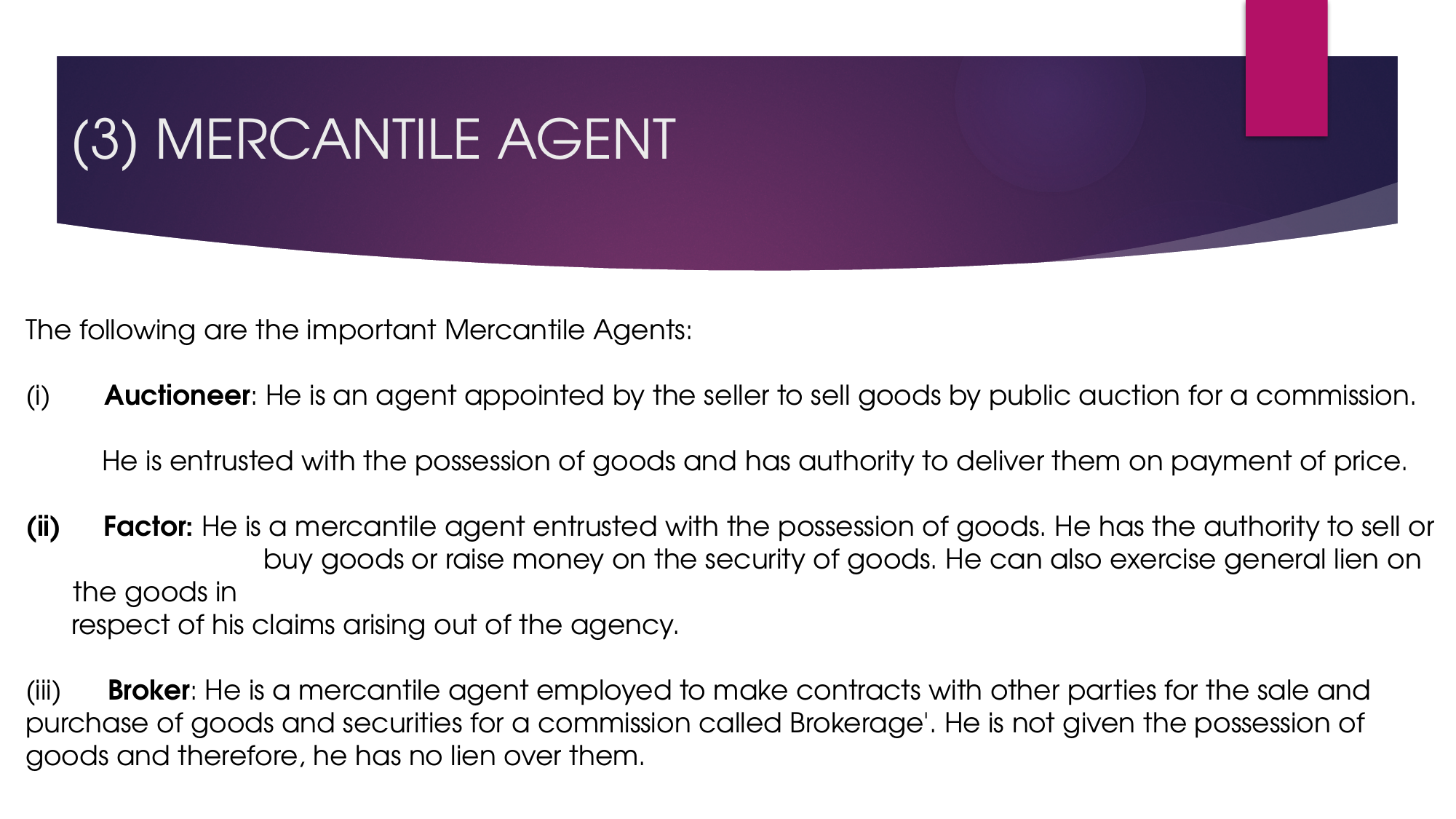

# (3) MERCANTILE AGENT
The following are the important Mercantile Agents:

(i)       Auctioneer: He is an agent appointed by the seller to sell goods by public auction for a commission.
          He is entrusted with the possession of goods and has authority to deliver them on payment of price.

    Factor: He is a mercantile agent entrusted with the possession of goods. He has the authority to sell or                           buy goods or raise money on the security of goods. He can also exercise general lien on the goods in
      respect of his claims arising out of the agency.

(iii)      Broker: He is a mercantile agent employed to make contracts with other parties for the sale and purchase of goods and securities for a commission called Brokerage'. He is not given the possession of goods and therefore, he has no lien over them.